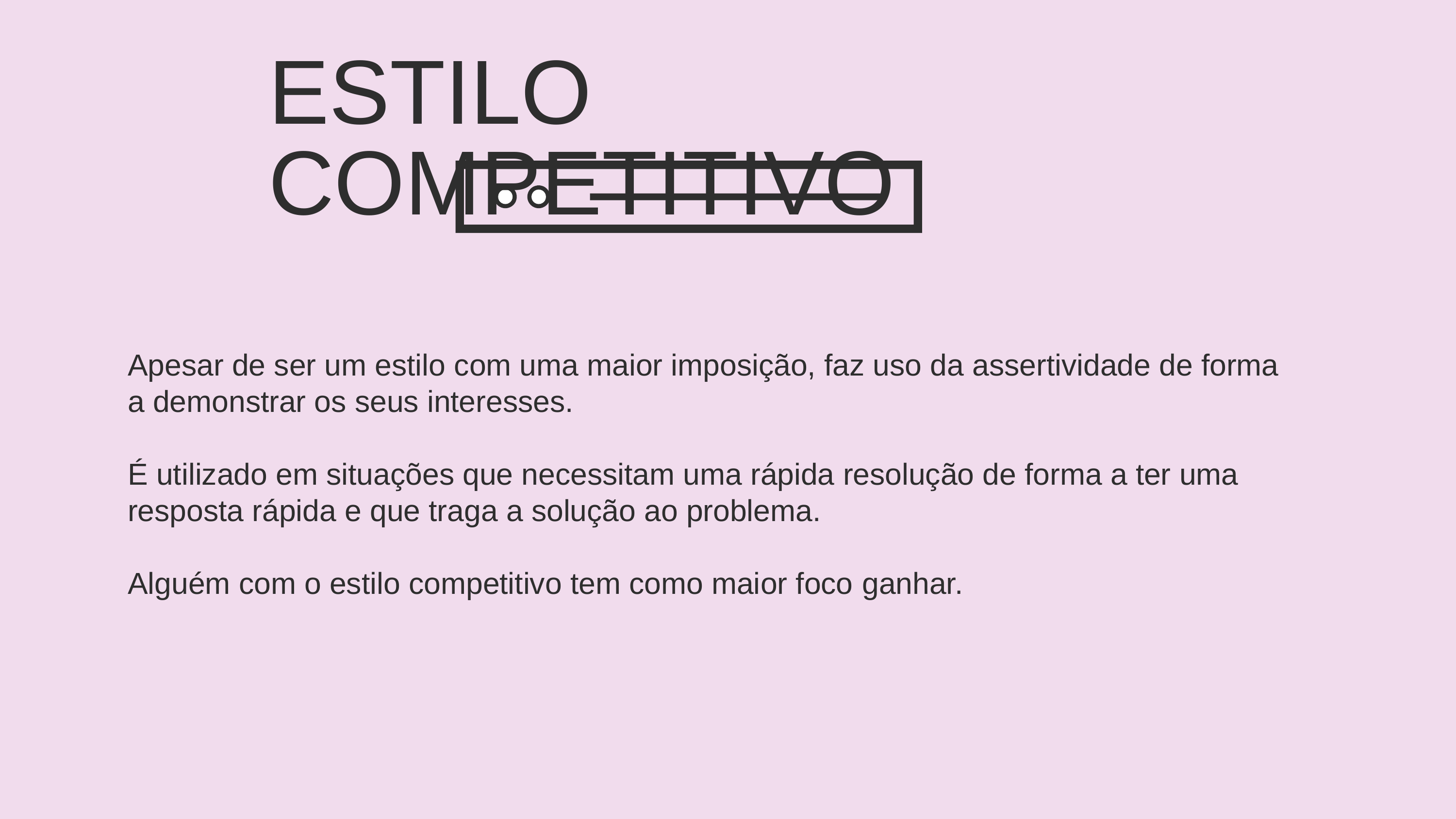

ESTILO COMPETITIVO

Apesar de ser um estilo com uma maior imposição, faz uso da assertividade de forma a demonstrar os seus interesses.

É utilizado em situações que necessitam uma rápida resolução de forma a ter uma resposta rápida e que traga a solução ao problema.

Alguém com o estilo competitivo tem como maior foco ganhar.